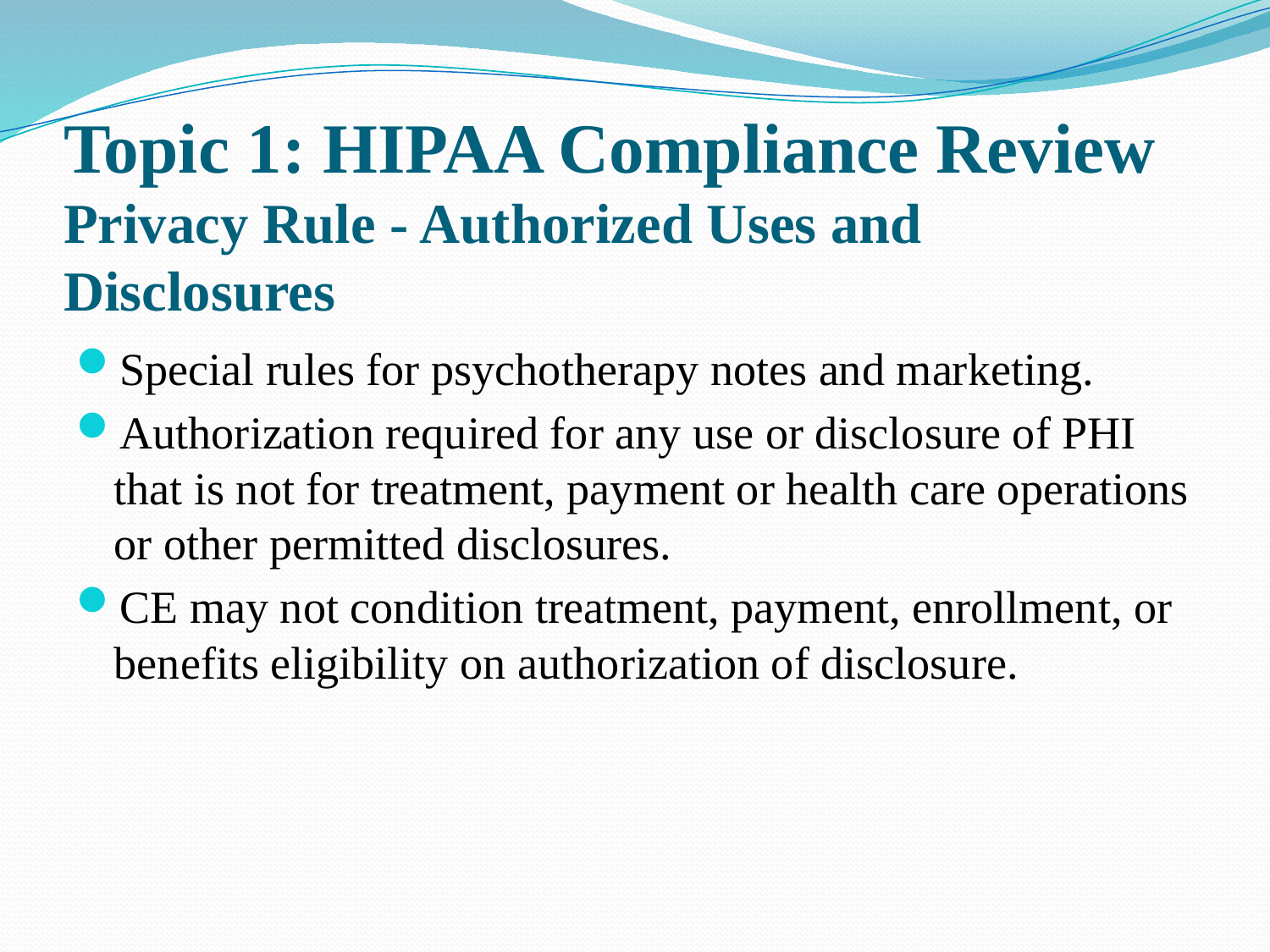

# Topic 1: HIPAA Compliance Review Privacy Rule - Authorized Uses and Disclosures

Special rules for psychotherapy notes and marketing.
Authorization required for any use or disclosure of PHI that is not for treatment, payment or health care operations or other permitted disclosures.
CE may not condition treatment, payment, enrollment, or benefits eligibility on authorization of disclosure.